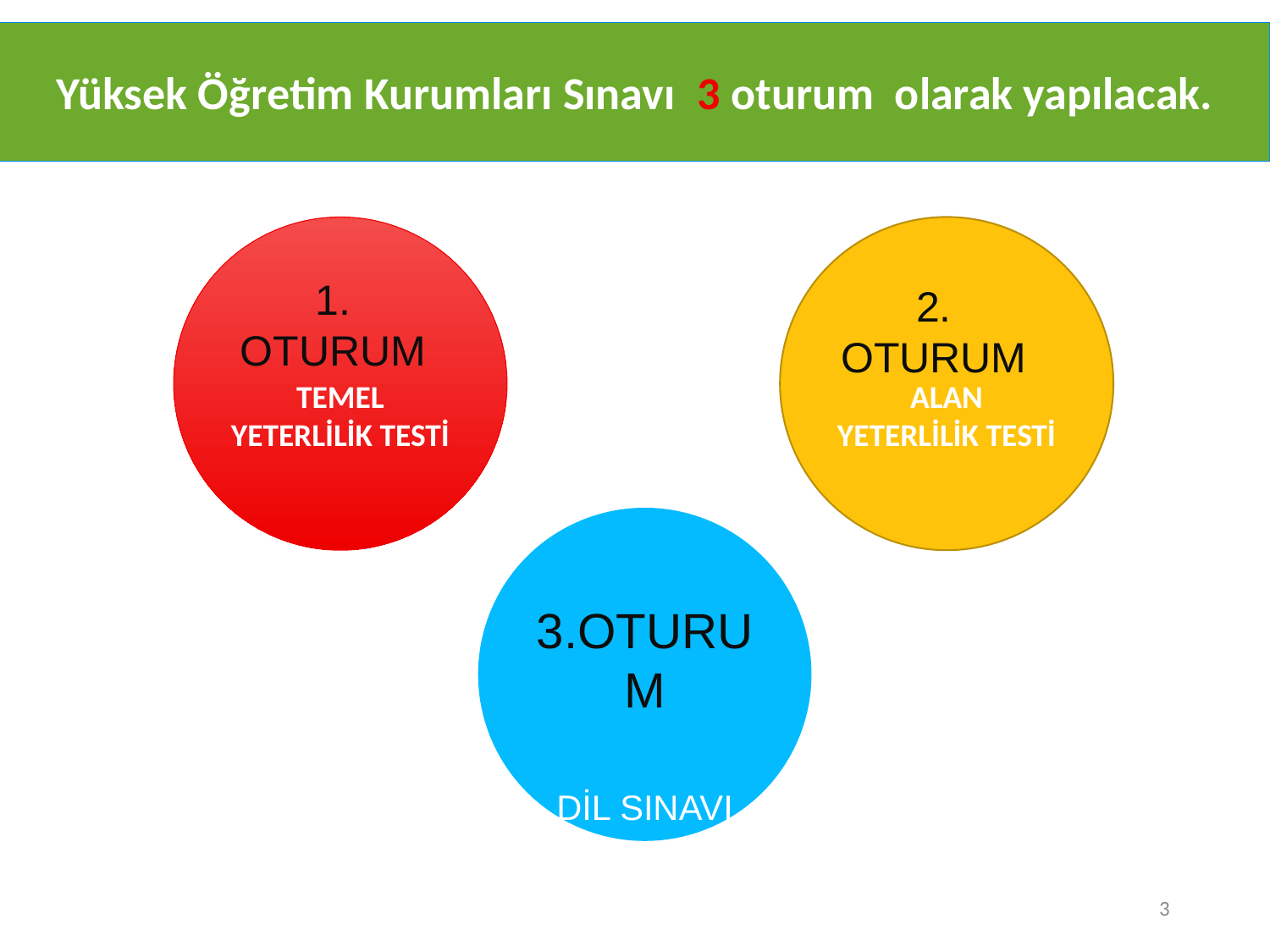

Yüksek Öğretim Kurumları Sınavı  3 oturum  olarak yapılacak.

1. OTURUM
TEMEL YETERLİLİK TESTİ

2. OTURUM
ALAN YETERLİLİK TESTİ

3.OTURUM

DİL SINAVI
3